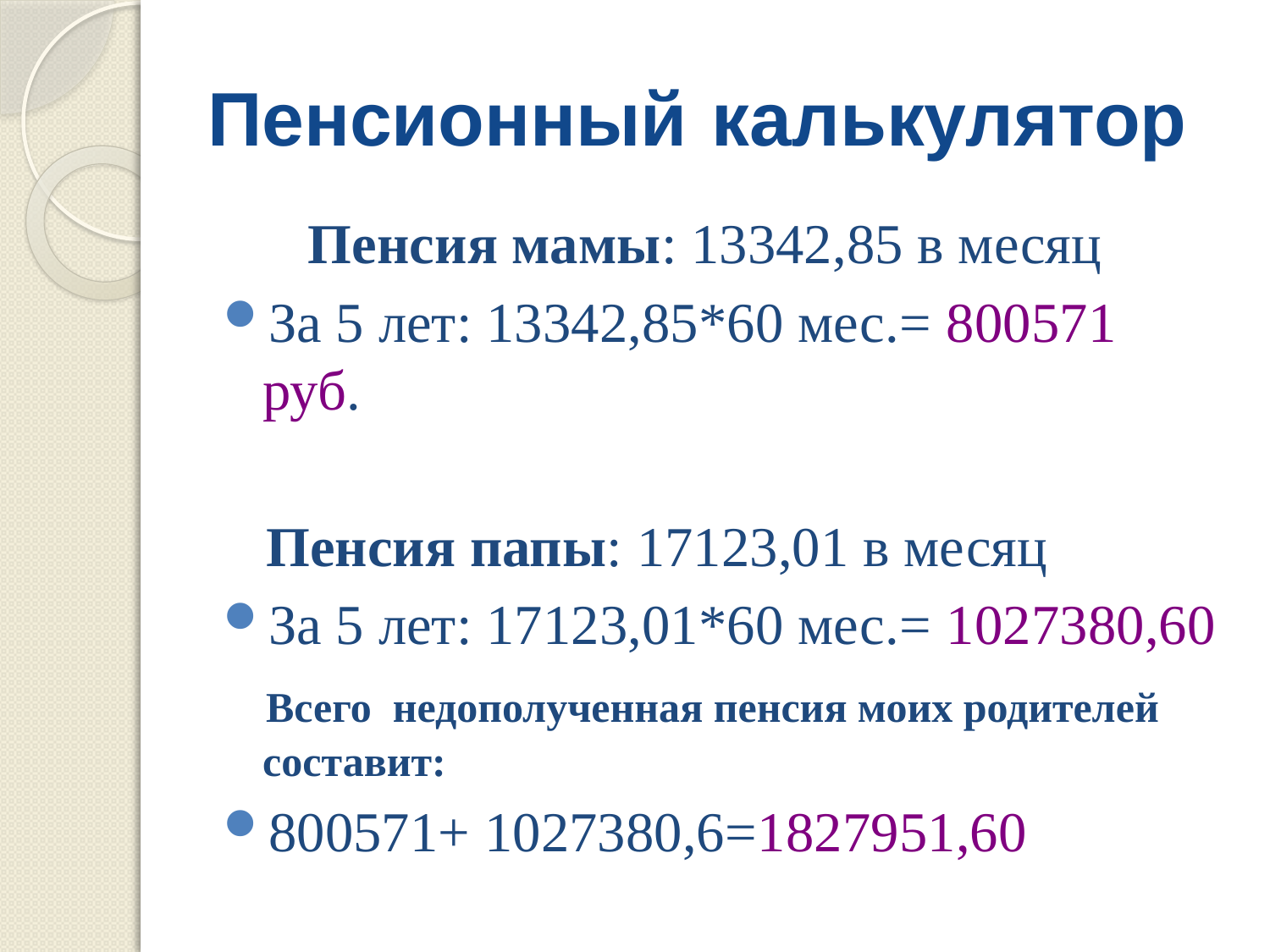

# Пенсионный калькулятор
     Пенсия мамы: 13342,85 в месяц
За 5 лет: 13342,85*60 мес.= 800571 руб.

   Пенсия папы: 17123,01 в месяц
За 5 лет: 17123,01*60 мес.= 1027380,60
   Всего  недополученная пенсия моих родителей составит:
800571+ 1027380,6=1827951,60